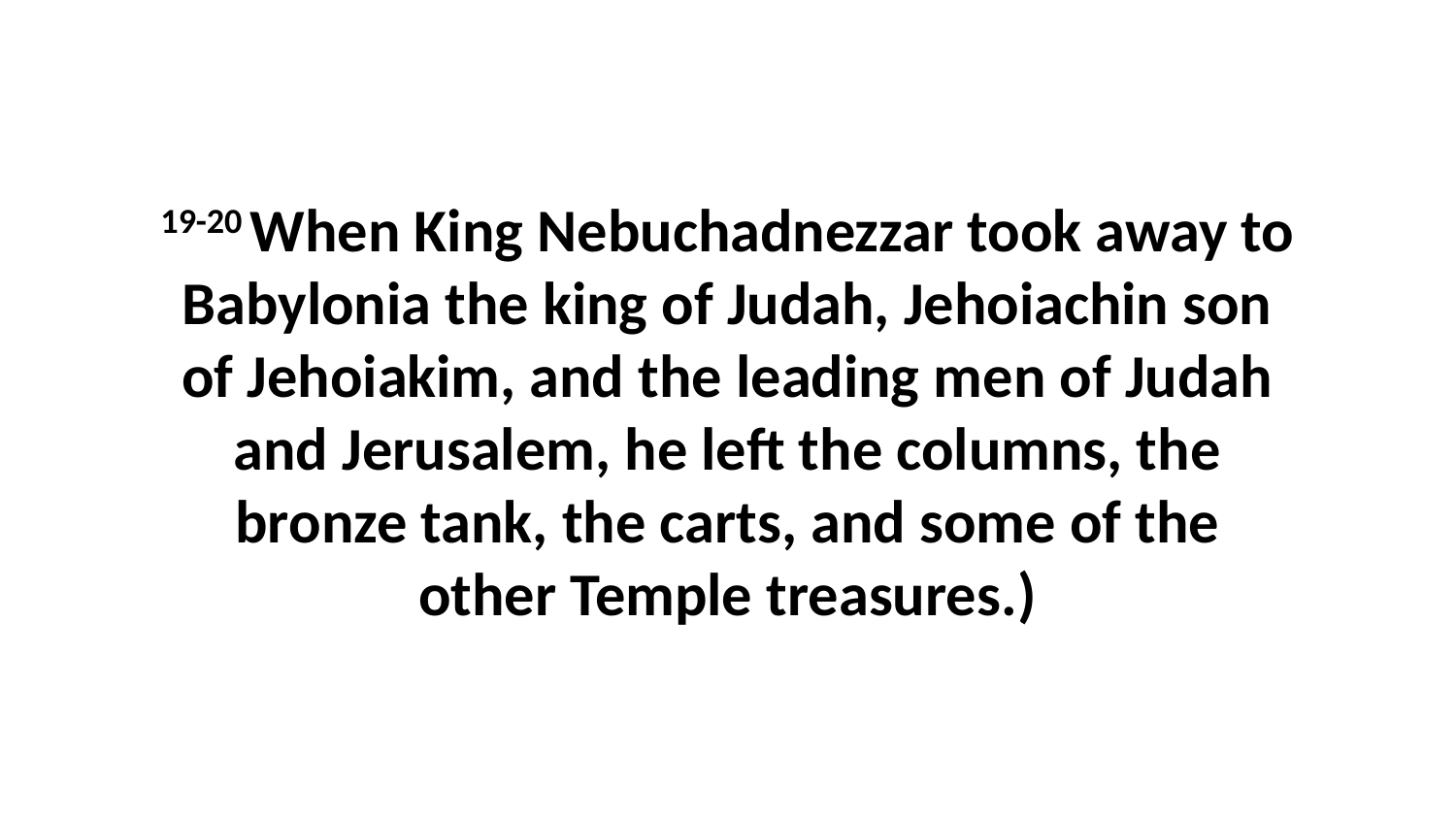

19-20 When King Nebuchadnezzar took away to Babylonia the king of Judah, Jehoiachin son of Jehoiakim, and the leading men of Judah and Jerusalem, he left the columns, the bronze tank, the carts, and some of the other Temple treasures.)